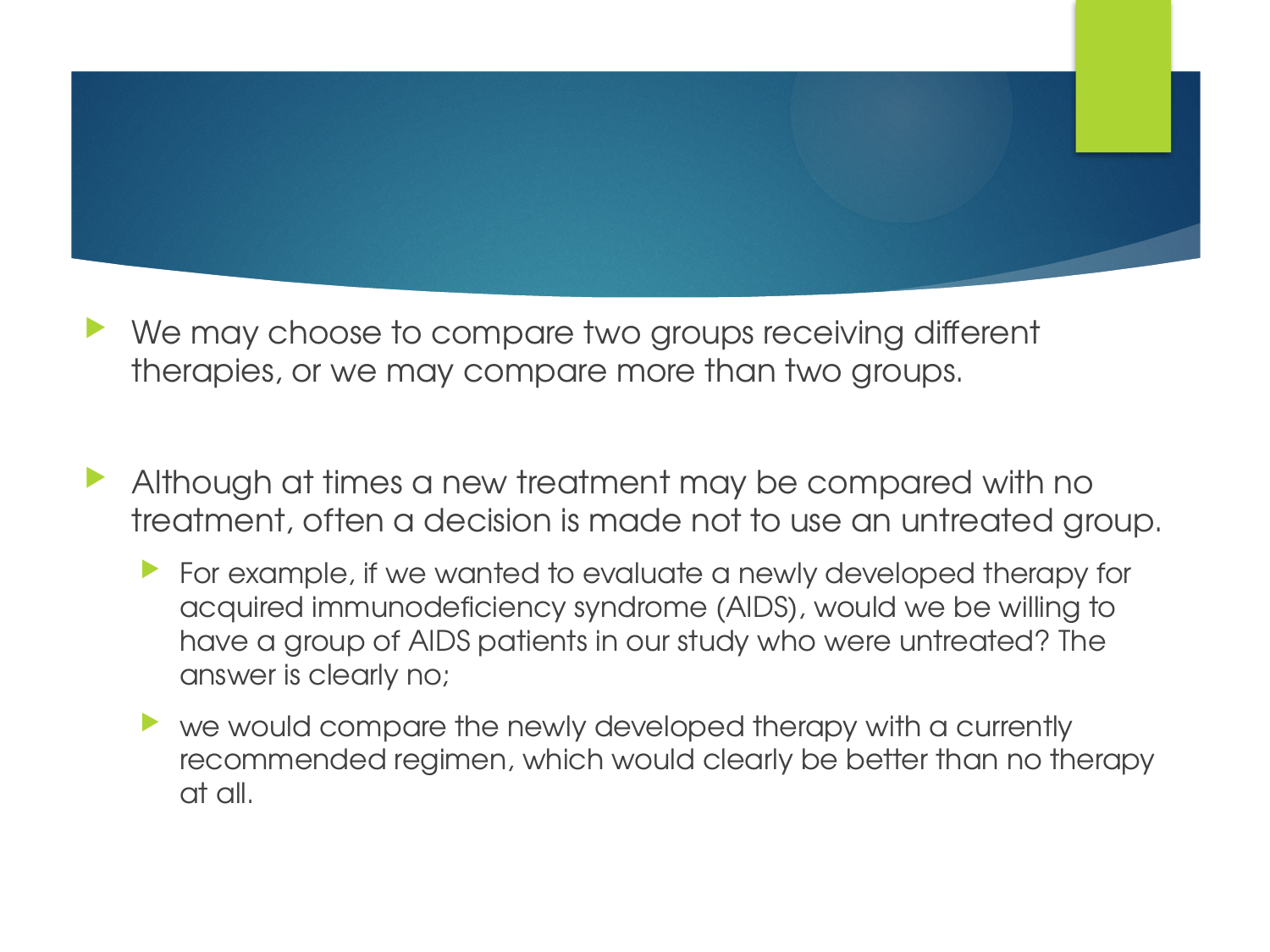

#
We may choose to compare two groups receiving different therapies, or we may compare more than two groups.

Although at times a new treatment may be compared with no treatment, often a decision is made not to use an untreated group.
For example, if we wanted to evaluate a newly developed therapy for acquired immunodeficiency syndrome (AIDS), would we be willing to have a group of AIDS patients in our study who were untreated? The answer is clearly no;
we would compare the newly developed therapy with a currently recommended regimen, which would clearly be better than no therapy at all.